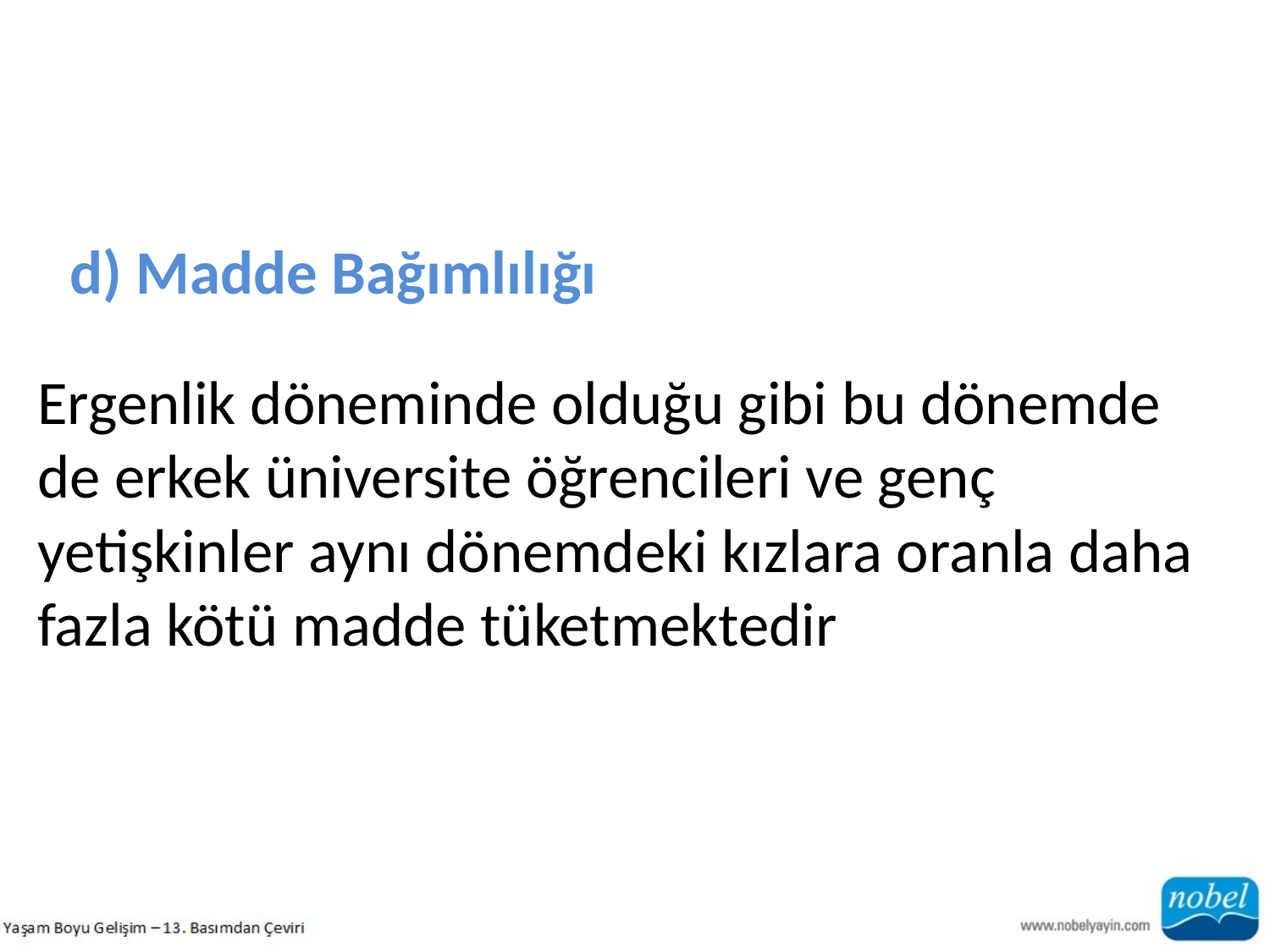

d) Madde Bağımlılığı
Ergenlik döneminde olduğu gibi bu dönemde
de erkek üniversite öğrencileri ve genç yetişkinler aynı dönemdeki kızlara oranla daha fazla kötü madde tüketmektedir